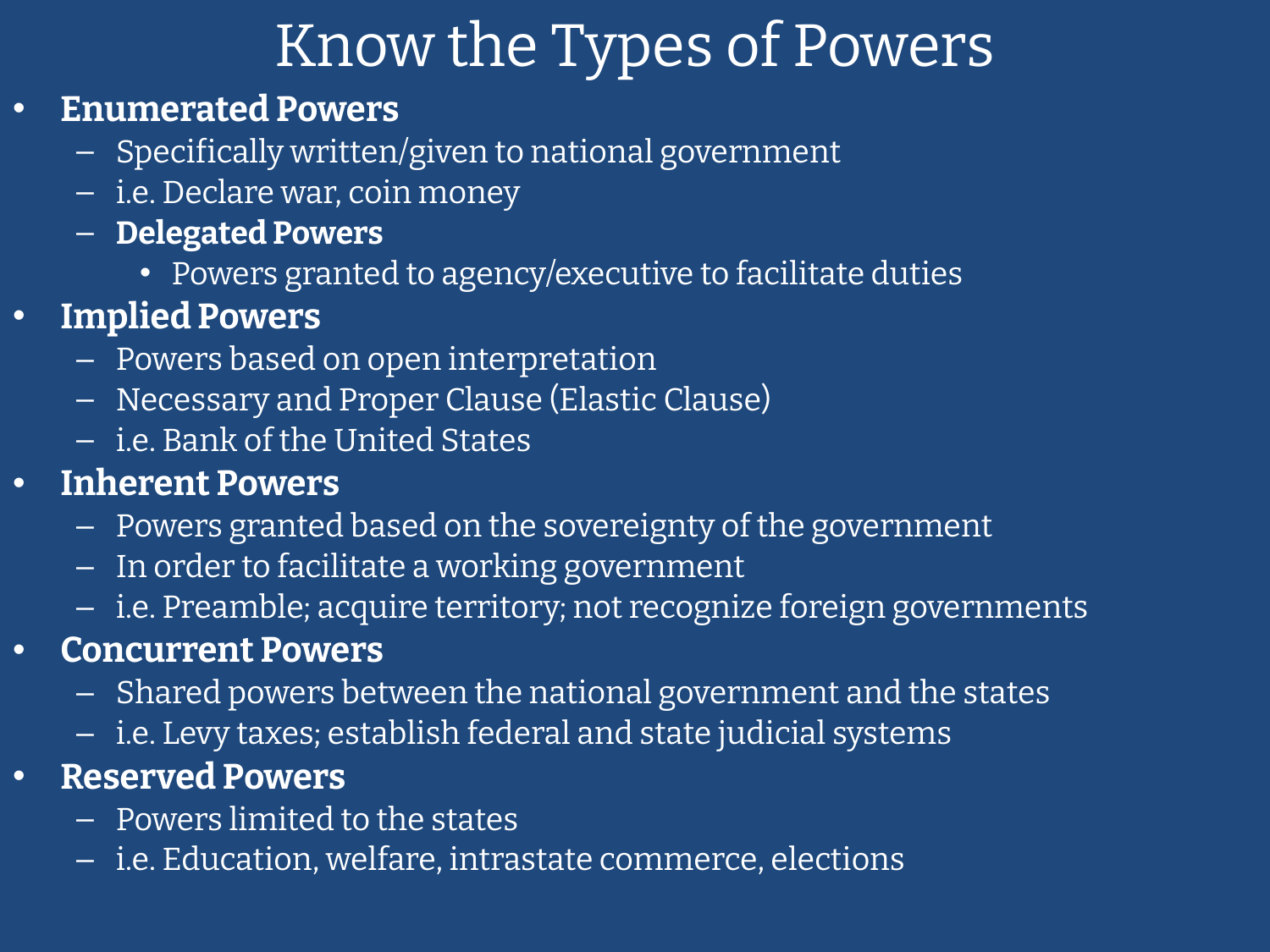

# Know the Types of Powers
Enumerated Powers
Specifically written/given to national government
i.e. Declare war, coin money
Delegated Powers
Powers granted to agency/executive to facilitate duties
Implied Powers
Powers based on open interpretation
Necessary and Proper Clause (Elastic Clause)
i.e. Bank of the United States
Inherent Powers
Powers granted based on the sovereignty of the government
In order to facilitate a working government
i.e. Preamble; acquire territory; not recognize foreign governments
Concurrent Powers
Shared powers between the national government and the states
i.e. Levy taxes; establish federal and state judicial systems
Reserved Powers
Powers limited to the states
i.e. Education, welfare, intrastate commerce, elections